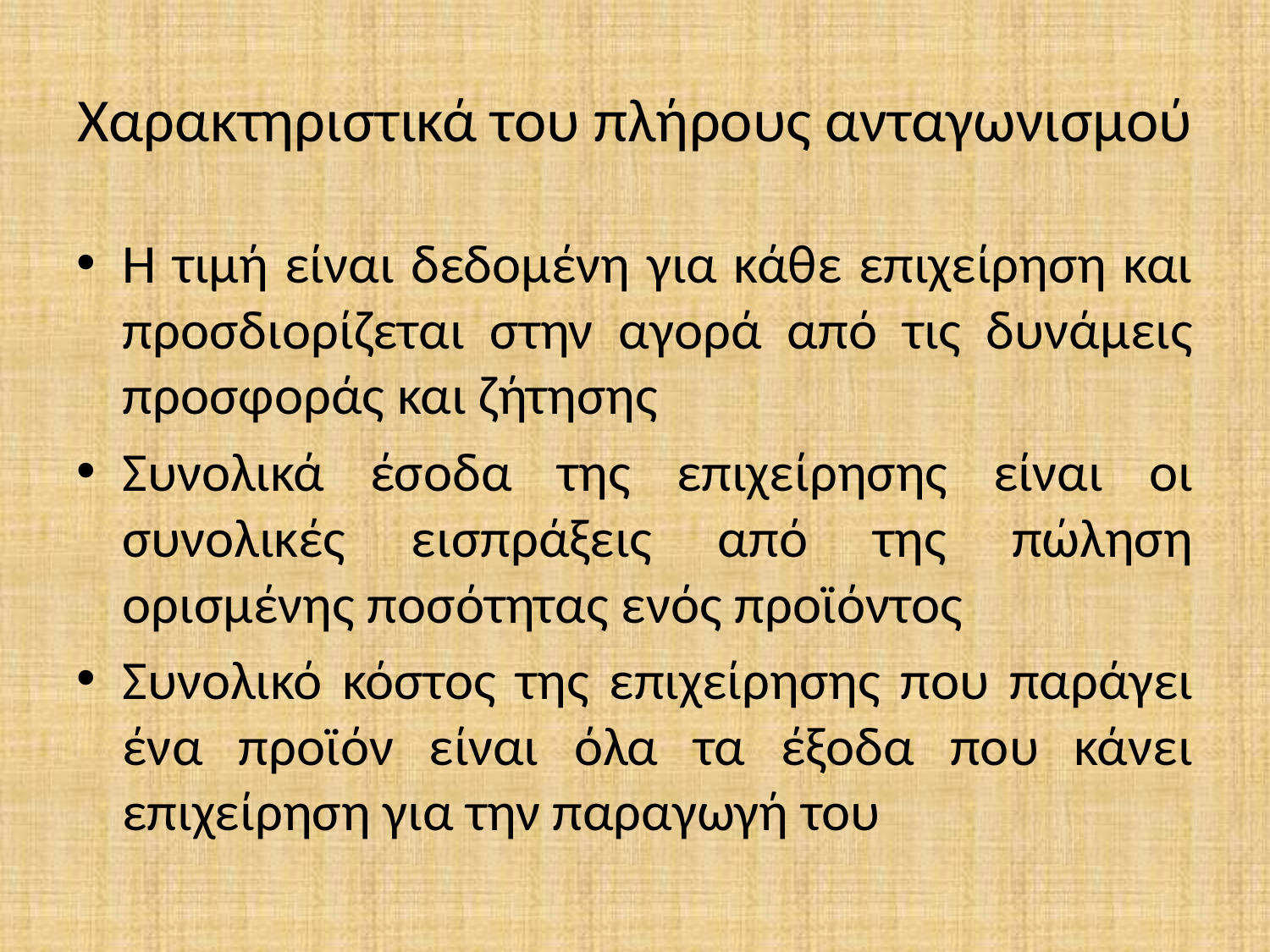

# Χαρακτηριστικά του πλήρους ανταγωνισμού
Η τιμή είναι δεδομένη για κάθε επιχείρηση και προσδιορίζεται στην αγορά από τις δυνάμεις προσφοράς και ζήτησης
Συνολικά έσοδα της επιχείρησης είναι οι συνολικές εισπράξεις από της πώληση ορισμένης ποσότητας ενός προϊόντος
Συνολικό κόστος της επιχείρησης που παράγει ένα προϊόν είναι όλα τα έξοδα που κάνει επιχείρηση για την παραγωγή του